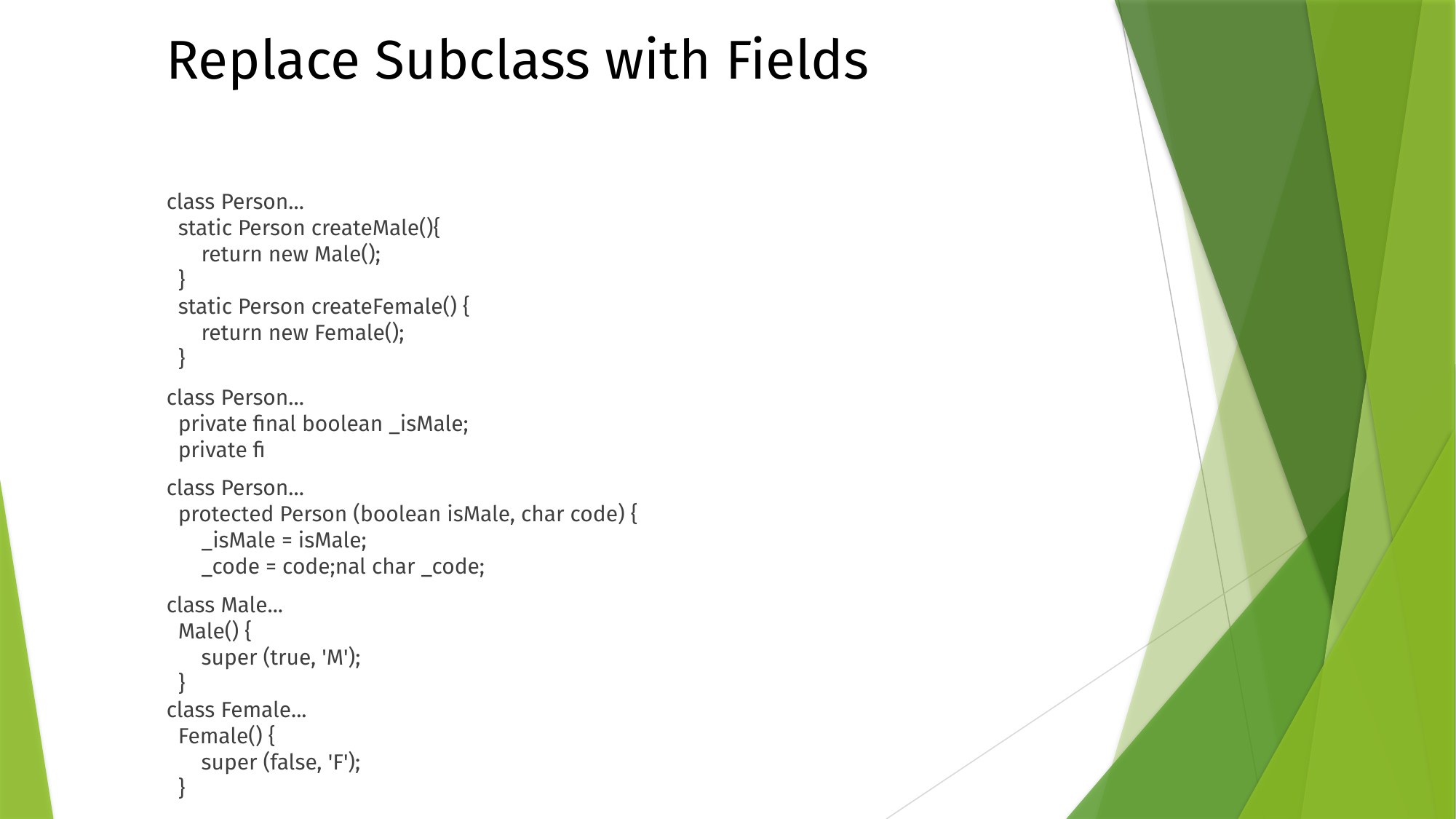

# Replace Subclass with Fields
class Person...
  static Person createMale(){
      return new Male();
  }
  static Person createFemale() {
      return new Female();
  }
class Person...
  private final boolean _isMale;
  private fi
class Person...
  protected Person (boolean isMale, char code) {
      _isMale = isMale;
      _code = code;nal char _code;
class Male...
  Male() {
      super (true, 'M');
  }
class Female...
  Female() {
      super (false, 'F');
  }